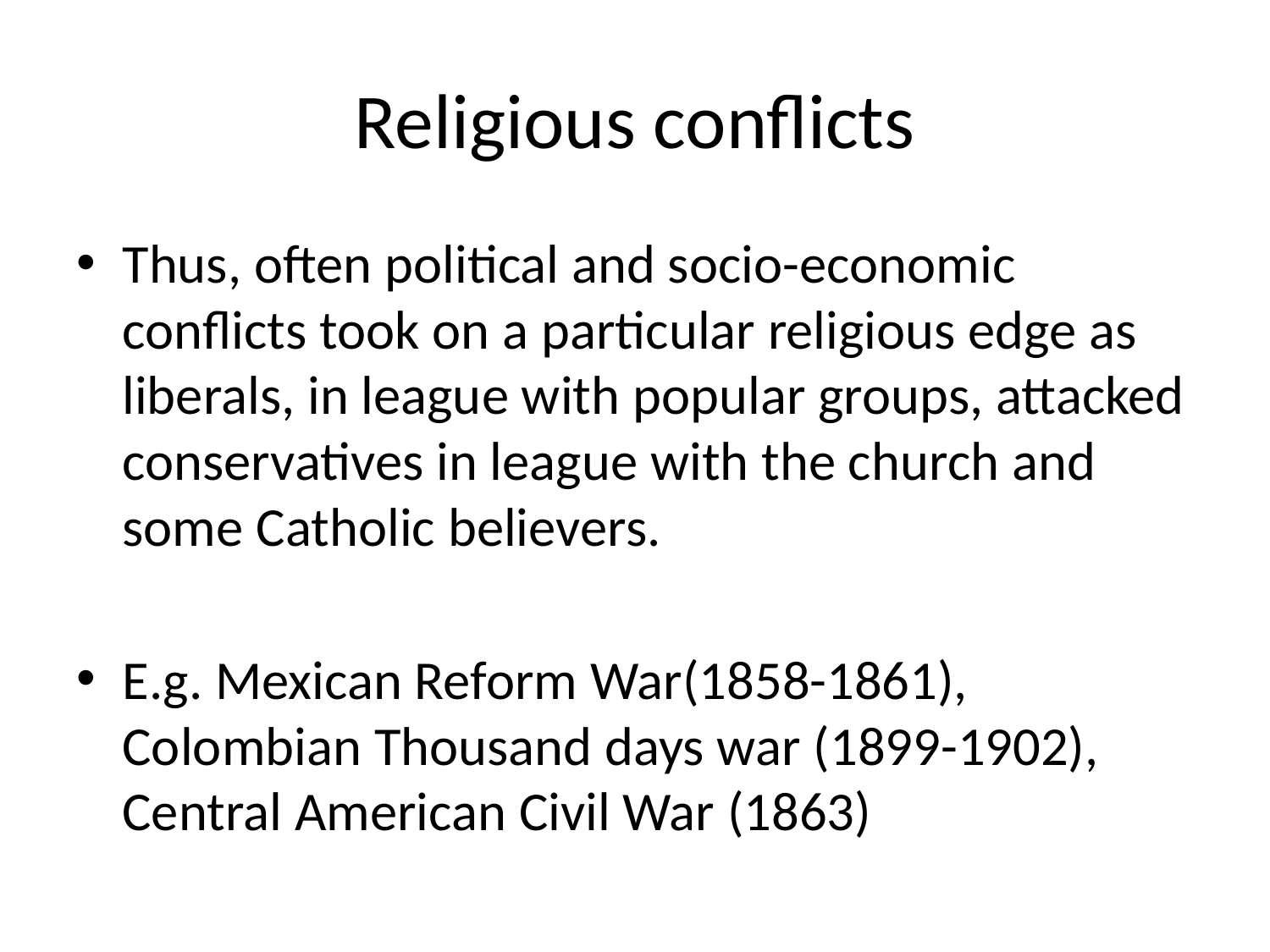

# Religious conflicts
Thus, often political and socio-economic conflicts took on a particular religious edge as liberals, in league with popular groups, attacked conservatives in league with the church and some Catholic believers.

E.g. Mexican Reform War(1858-1861), Colombian Thousand days war (1899-1902), Central American Civil War (1863)